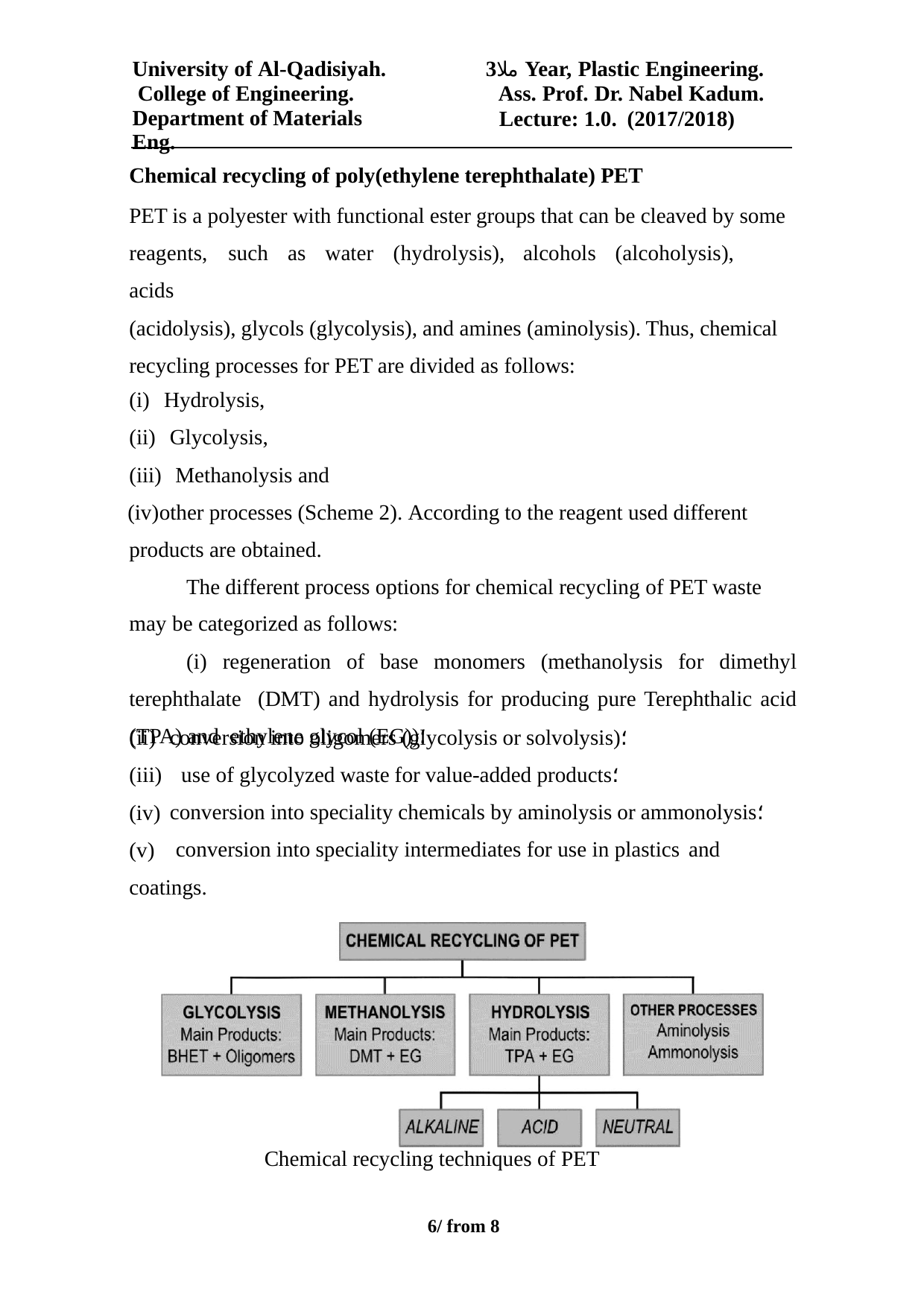

University of Al-Qadisiyah.  College of Engineering.
Department of Materials Eng.
3ملا Year, Plastic Engineering.  Ass. Prof. Dr. Nabel Kadum.  Lecture: 1.0. (2017/2018)

Chemical recycling of poly(ethylene terephthalate) PET
PET is a polyester with functional ester groups that can be cleaved by some  reagents,	such	as	water	(hydrolysis),	alcohols	(alcoholysis),	acids
(acidolysis), glycols (glycolysis), and amines (aminolysis). Thus, chemical  recycling processes for PET are divided as follows:
Hydrolysis,
Glycolysis,
Methanolysis and
other processes (Scheme 2). According to the reagent used different  products are obtained.
The different process options for chemical recycling of PET waste  may be categorized as follows:
(i) regeneration of base monomers (methanolysis for dimethyl terephthalate  (DMT) and hydrolysis for producing pure Terephthalic acid (TPA) and  ethylene glycol (EG))؛
(ii)
(iii)
(iv)
(v)
conversion into oligomers (glycolysis or solvolysis)؛  use of glycolyzed waste for value-added products؛
conversion into speciality chemicals by aminolysis or ammonolysis؛  conversion into speciality intermediates for use in plastics and
coatings.

Chemical recycling techniques of PET
6/ from 8